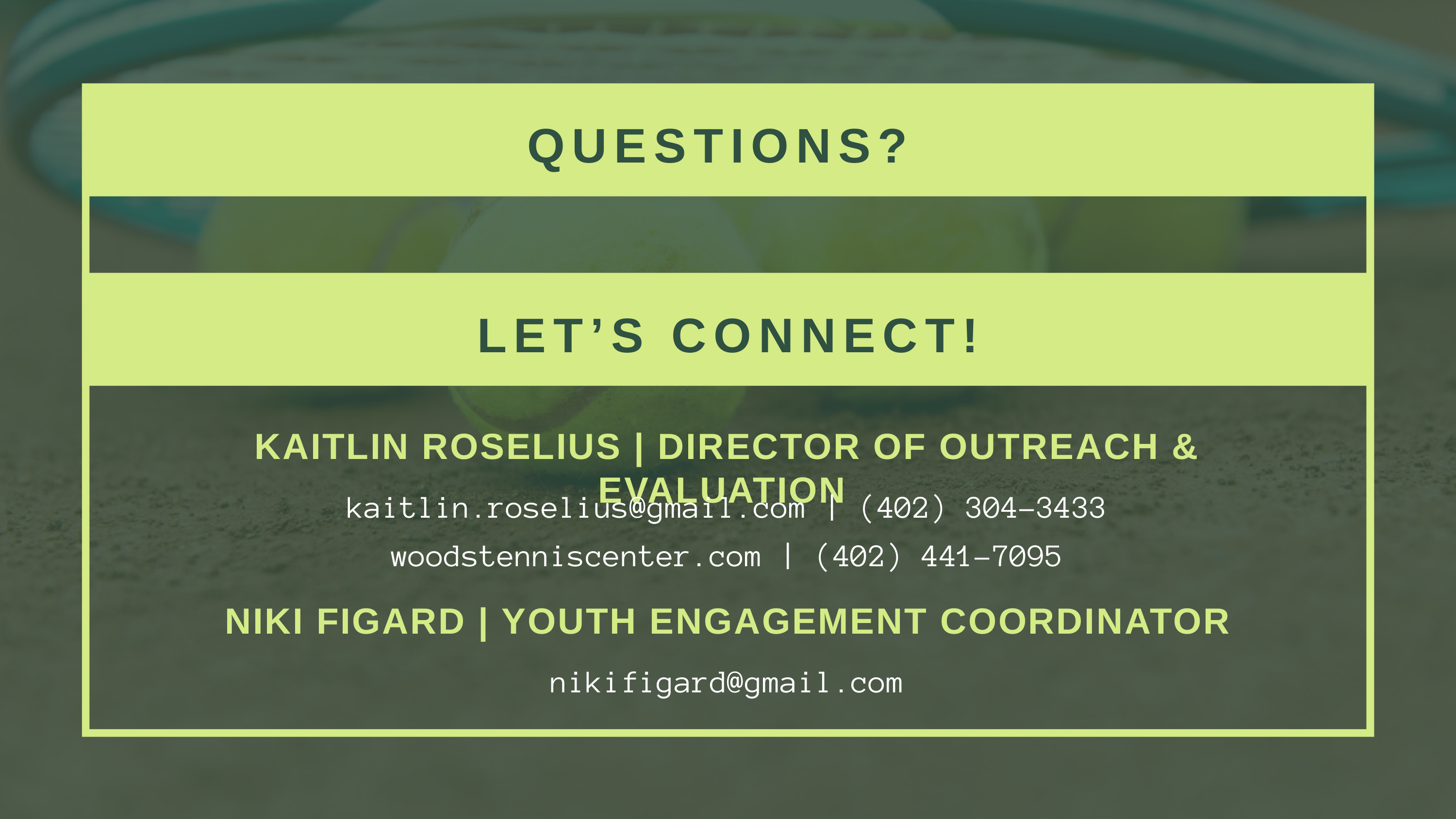

QUESTIONS?

LET’S CONNECT!
KAITLIN ROSELIUS | DIRECTOR OF OUTREACH & EVALUATION
kaitlin.roselius@gmail.com | (402) 304-3433
woodstenniscenter.com | (402) 441-7095
NIKI FIGARD | YOUTH ENGAGEMENT COORDINATOR
nikifigard@gmail.com